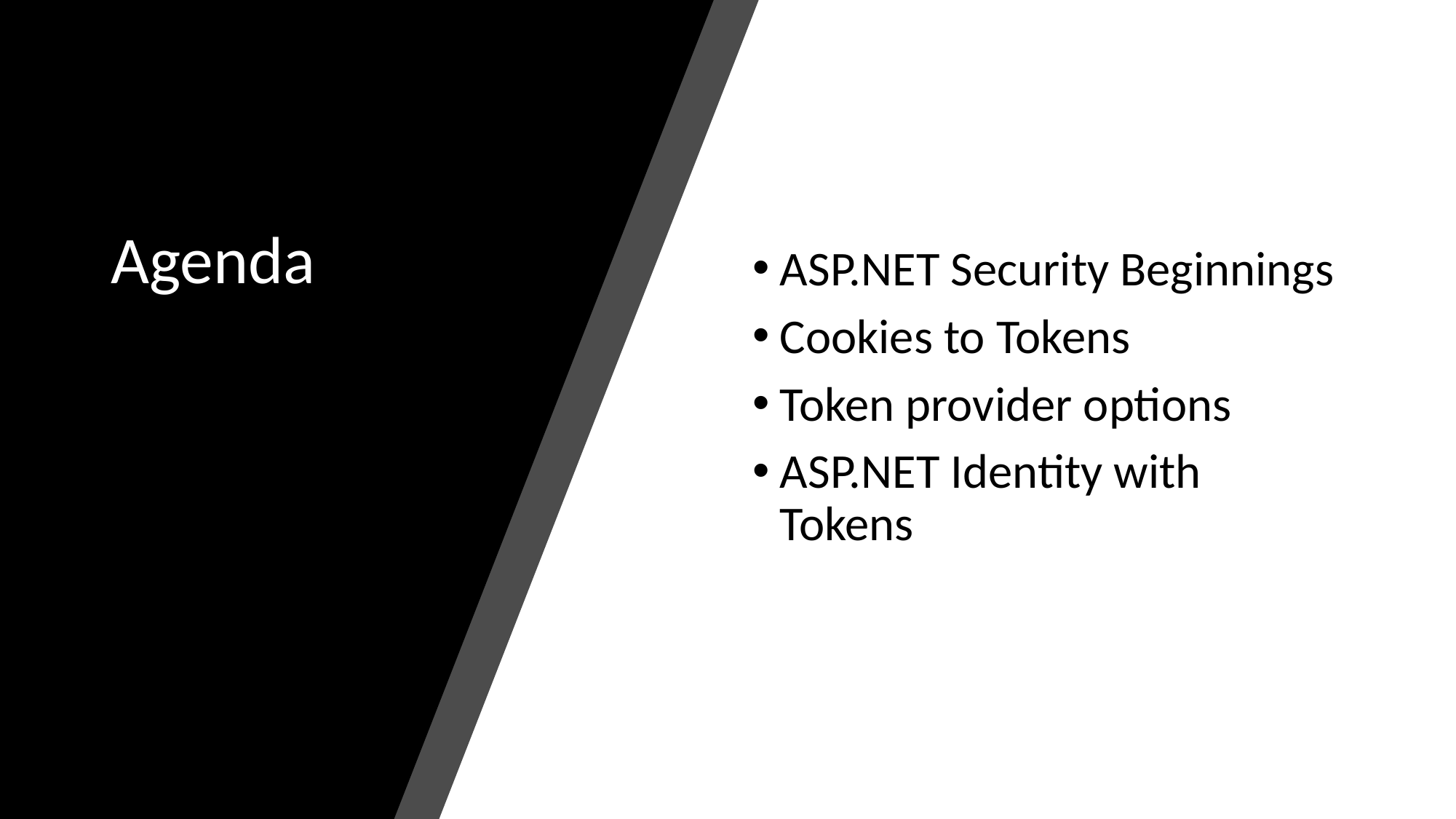

# Agenda
ASP.NET Security Beginnings
Cookies to Tokens
Token provider options
ASP.NET Identity with Tokens